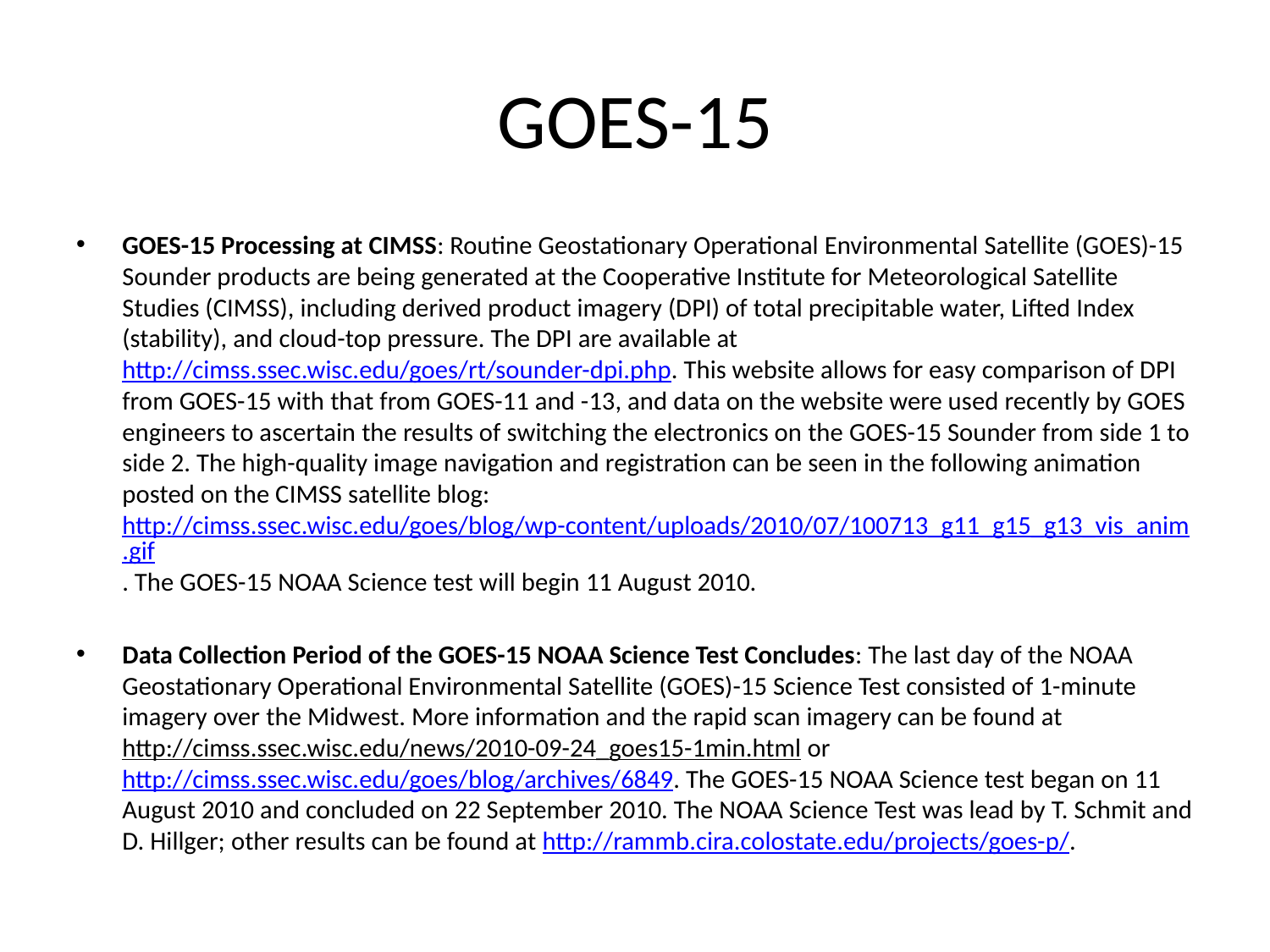

# GOES-15
GOES-15 Processing at CIMSS: Routine Geostationary Operational Environmental Satellite (GOES)-15 Sounder products are being generated at the Cooperative Institute for Meteorological Satellite Studies (CIMSS), including derived product imagery (DPI) of total precipitable water, Lifted Index (stability), and cloud-top pressure. The DPI are available at http://cimss.ssec.wisc.edu/goes/rt/sounder-dpi.php. This website allows for easy comparison of DPI from GOES-15 with that from GOES-11 and -13, and data on the website were used recently by GOES engineers to ascertain the results of switching the electronics on the GOES-15 Sounder from side 1 to side 2. The high-quality image navigation and registration can be seen in the following animation posted on the CIMSS satellite blog: http://cimss.ssec.wisc.edu/goes/blog/wp-content/uploads/2010/07/100713_g11_g15_g13_vis_anim.gif. The GOES-15 NOAA Science test will begin 11 August 2010.

Data Collection Period of the GOES-15 NOAA Science Test Concludes: The last day of the NOAA Geostationary Operational Environmental Satellite (GOES)-15 Science Test consisted of 1-minute imagery over the Midwest. More information and the rapid scan imagery can be found at http://cimss.ssec.wisc.edu/news/2010-09-24_goes15-1min.html or http://cimss.ssec.wisc.edu/goes/blog/archives/6849. The GOES-15 NOAA Science test began on 11 August 2010 and concluded on 22 September 2010. The NOAA Science Test was lead by T. Schmit and D. Hillger; other results can be found at http://rammb.cira.colostate.edu/projects/goes-p/.